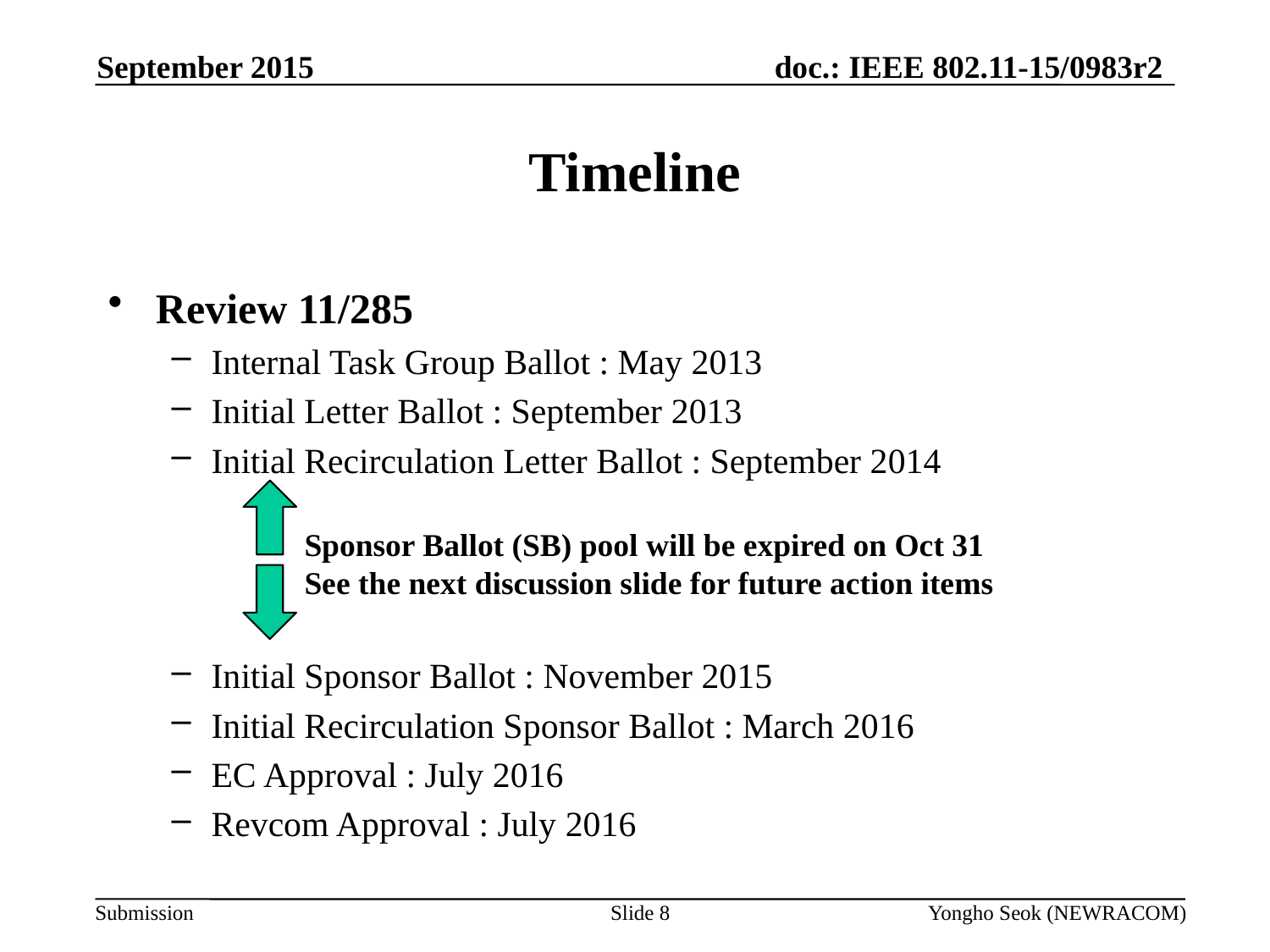

September 2015
# Timeline
Review 11/285
Internal Task Group Ballot : May 2013
Initial Letter Ballot : September 2013
Initial Recirculation Letter Ballot : September 2014

Initial Sponsor Ballot : November 2015
Initial Recirculation Sponsor Ballot : March 2016
EC Approval : July 2016
Revcom Approval : July 2016

Sponsor Ballot (SB) pool will be expired on Oct 31
See the next discussion slide for future action items

Slide 8
Yongho Seok (NEWRACOM)